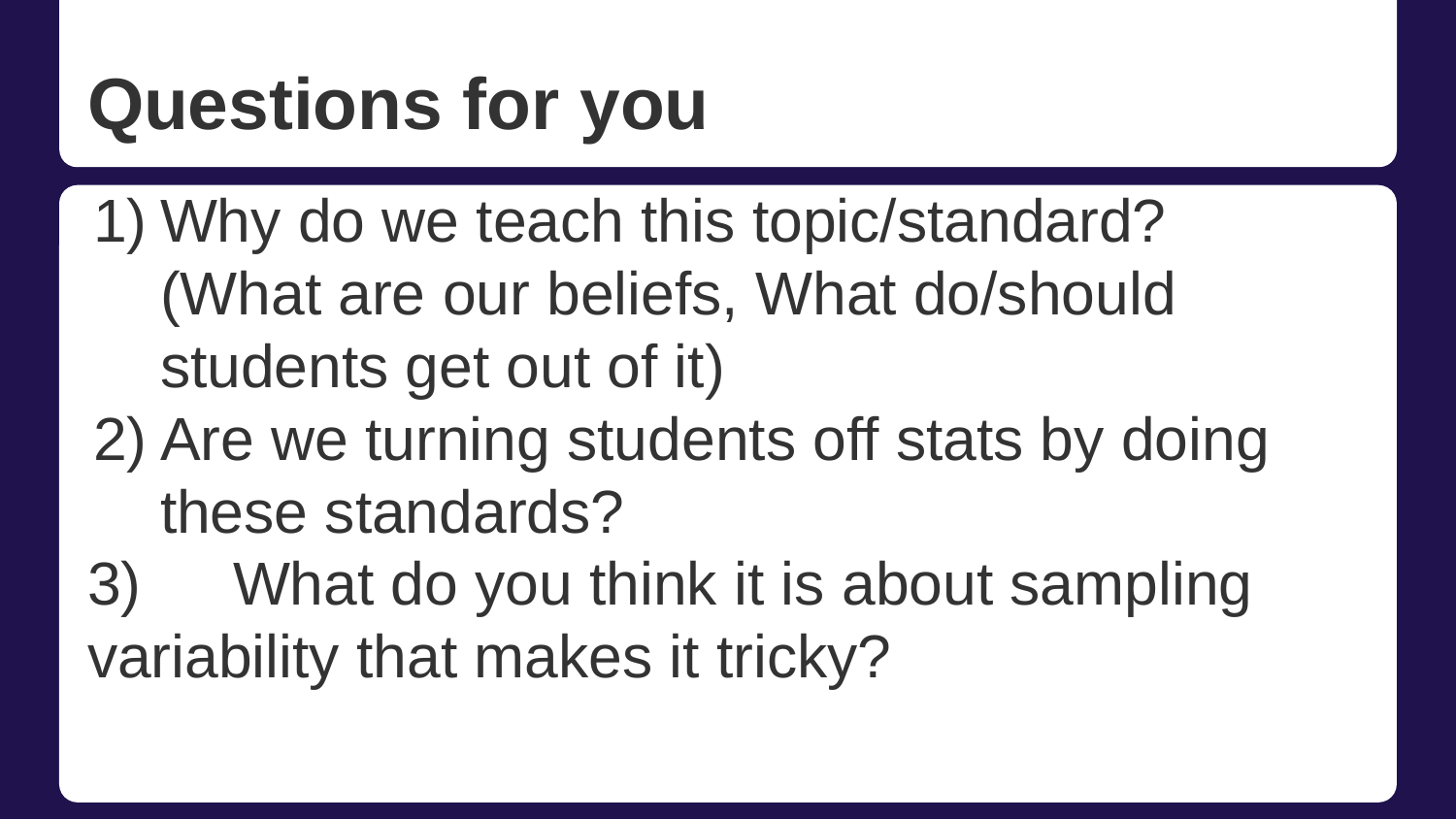

# Questions for you
Why do we teach this topic/standard?
(What are our beliefs, What do/should     students get out of it)
Are we turning students off stats by doing these standards?
3)	What do you think it is about sampling variability that makes it tricky?